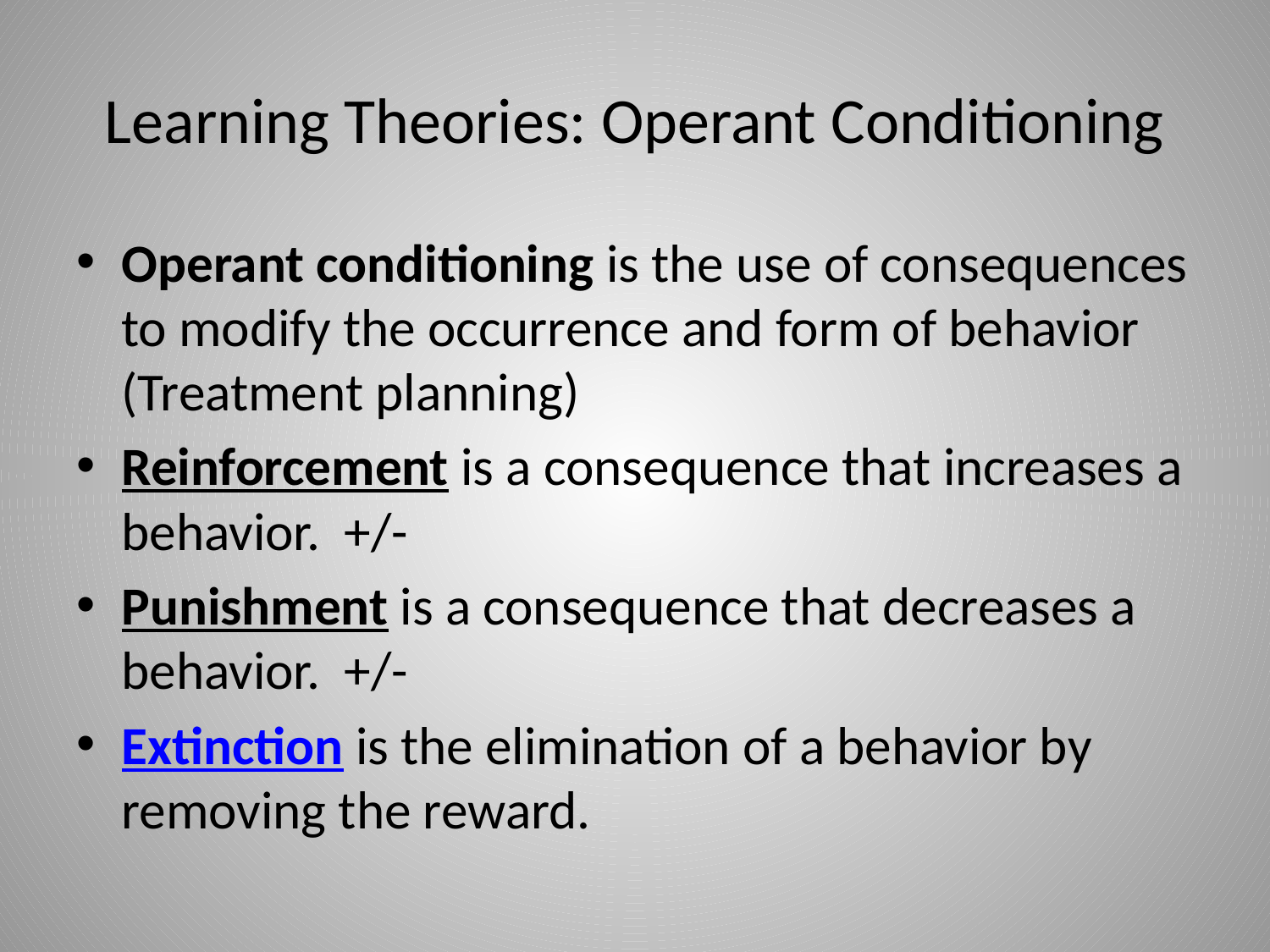

# Learning Theories: Operant Conditioning
Operant conditioning is the use of consequences to modify the occurrence and form of behavior (Treatment planning)
Reinforcement is a consequence that increases a behavior.  +/-
Punishment is a consequence that decreases a behavior.  +/-
Extinction is the elimination of a behavior by removing the reward.